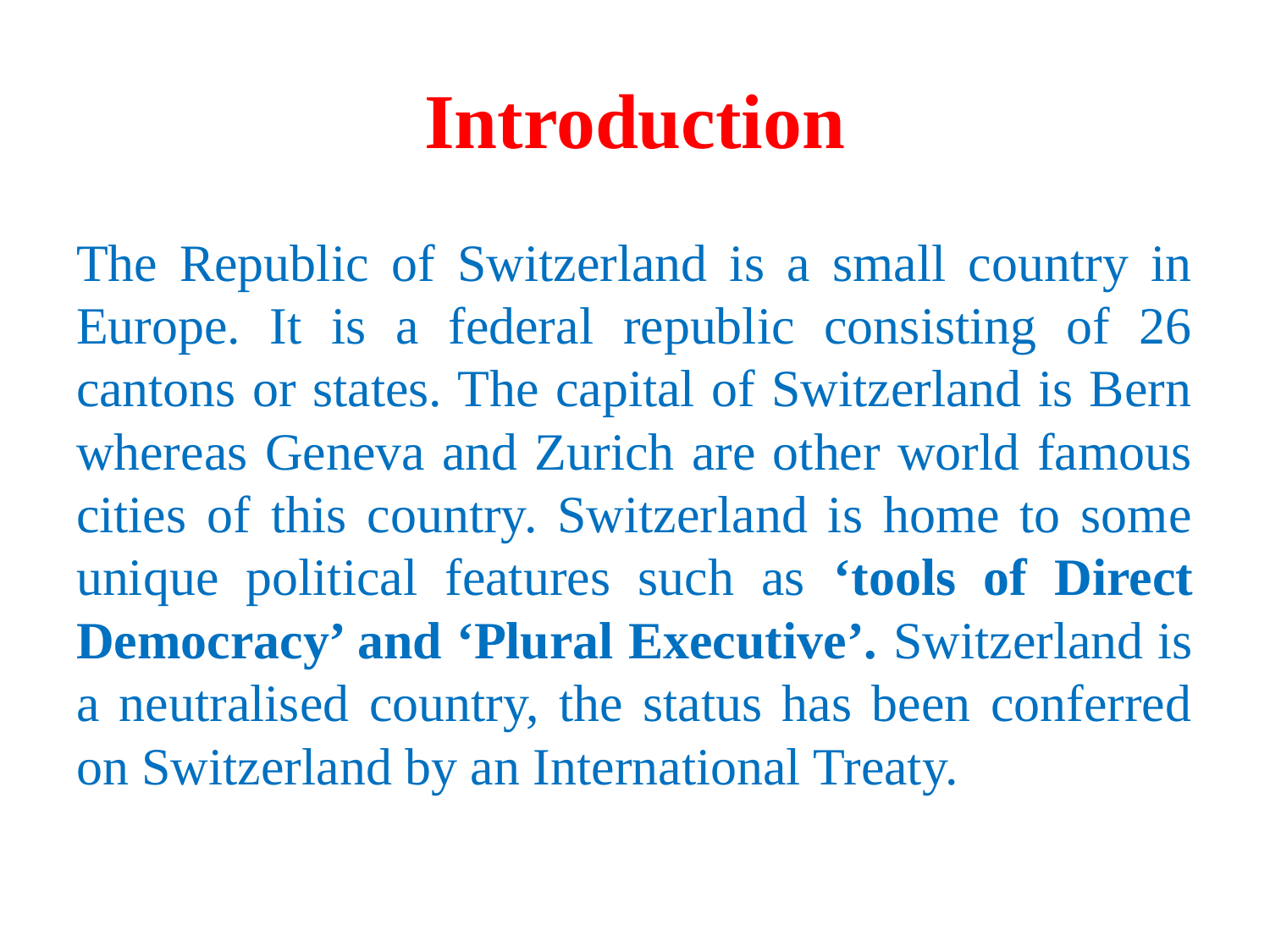

# Introduction
The Republic of Switzerland is a small country in Europe. It is a federal republic consisting of 26 cantons or states. The capital of Switzerland is Bern whereas Geneva and Zurich are other world famous cities of this country. Switzerland is home to some unique political features such as ‘tools of Direct Democracy’ and ‘Plural Executive’. Switzerland is a neutralised country, the status has been conferred on Switzerland by an International Treaty.